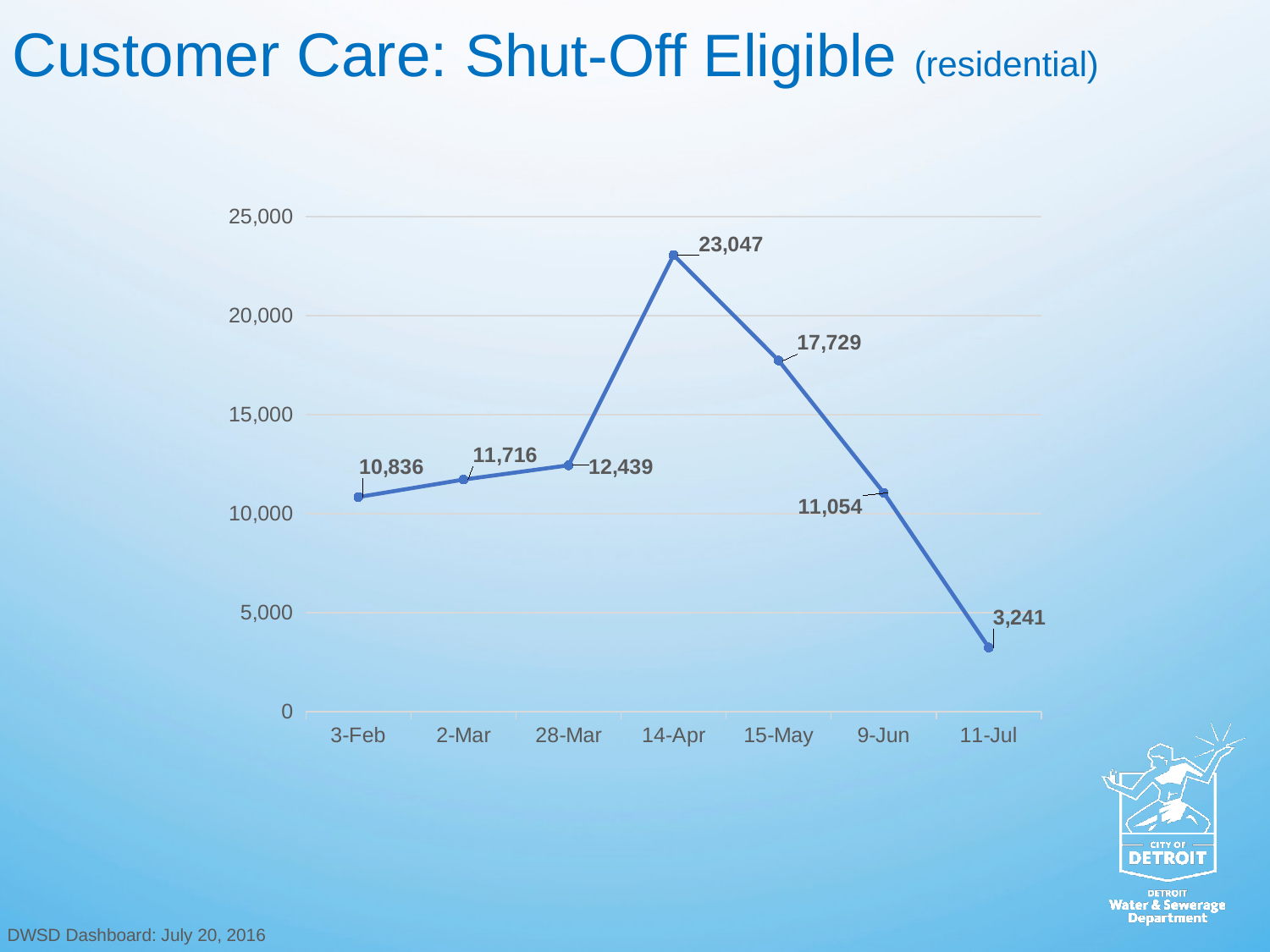

Customer Care: Shut-Off Eligible (residential)

### Chart

| Category | Column1 |
|---|---|
| 42403 | 10836.0 |
| 42431 | 11716.0 |
| 42457 | 12439.0 |
| 42474 | 23047.0 |
| 42505 | 17729.0 |
| 42530 | 11054.0 |
| 42562 | 3241.0 |
DWSD Dashboard: July 20, 2016